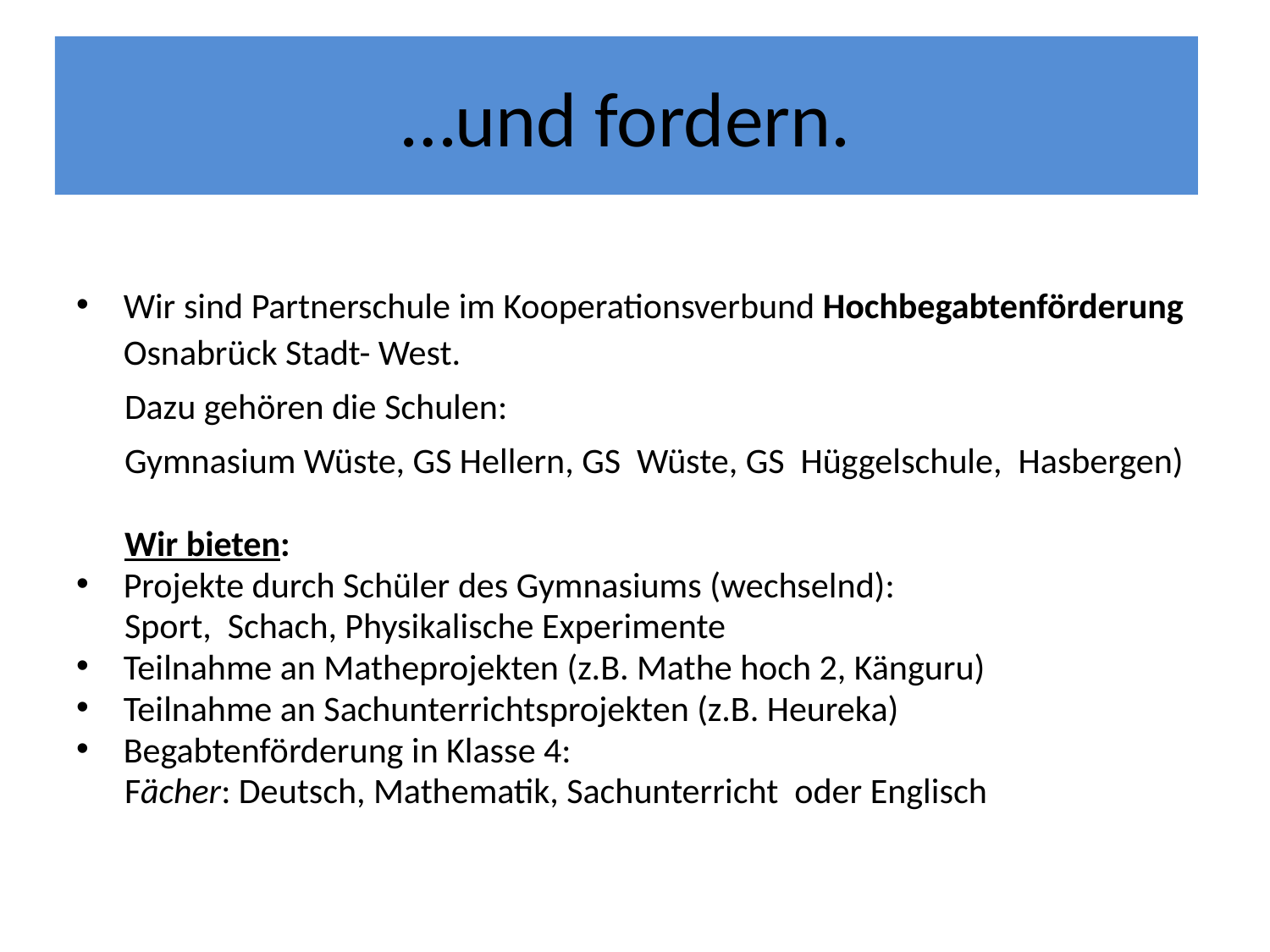

# …und fordern.

Wir sind Partnerschule im Kooperationsverbund Hochbegabtenförderung Osnabrück Stadt- West.
      Dazu gehören die Schulen:
      Gymnasium Wüste, GS Hellern, GS  Wüste, GS  Hüggelschule,  Hasbergen)

      Wir bieten:
Projekte durch Schüler des Gymnasiums (wechselnd):
      Sport,  Schach, Physikalische Experimente
Teilnahme an Matheprojekten (z.B. Mathe hoch 2, Känguru)
Teilnahme an Sachunterrichtsprojekten (z.B. Heureka)
Begabtenförderung in Klasse 4:
      Fächer: Deutsch, Mathematik, Sachunterricht  oder Englisch